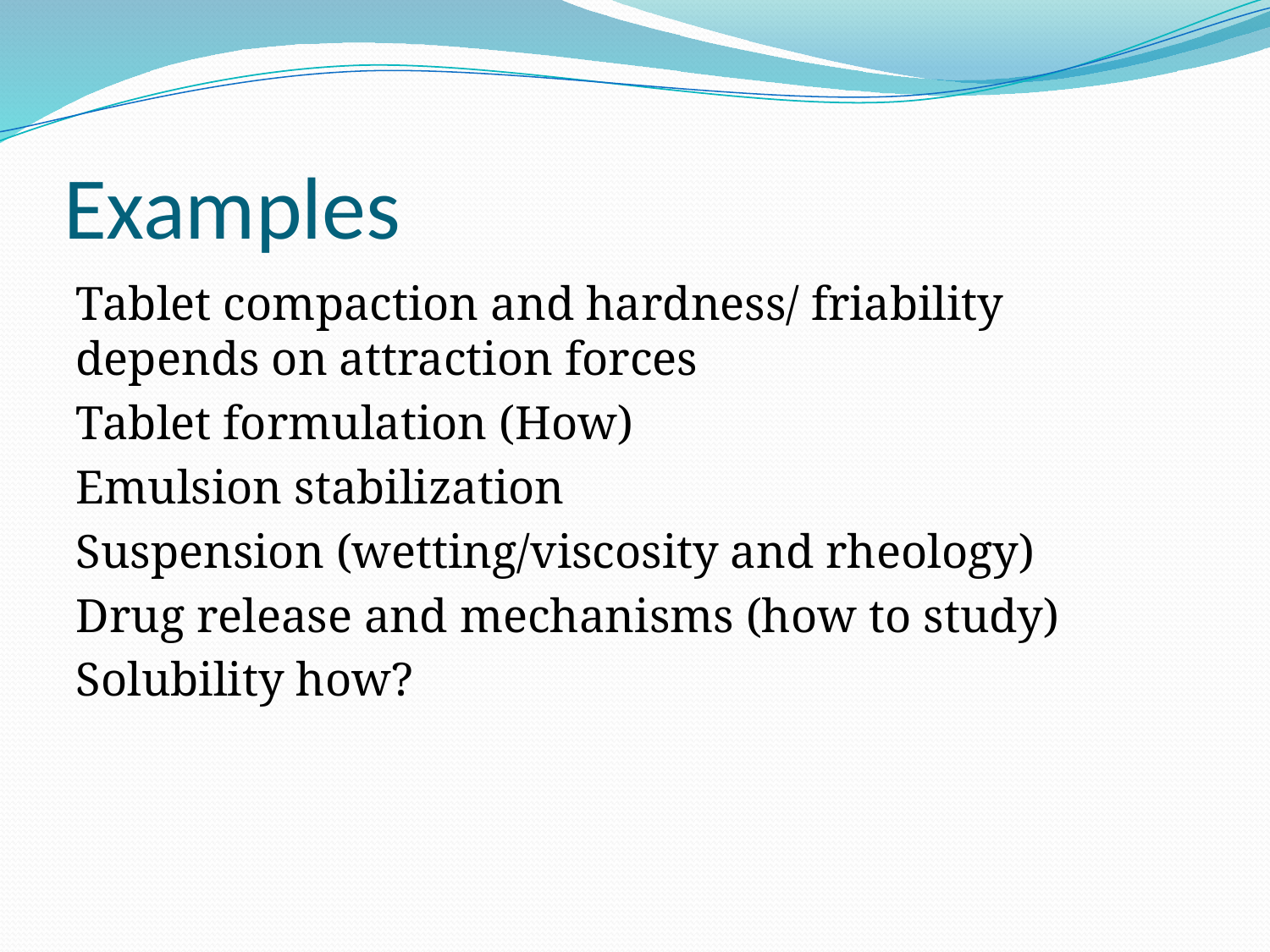

# Examples
Tablet compaction and hardness/ friability depends on attraction forces
Tablet formulation (How)
Emulsion stabilization
Suspension (wetting/viscosity and rheology)
Drug release and mechanisms (how to study)
Solubility how?